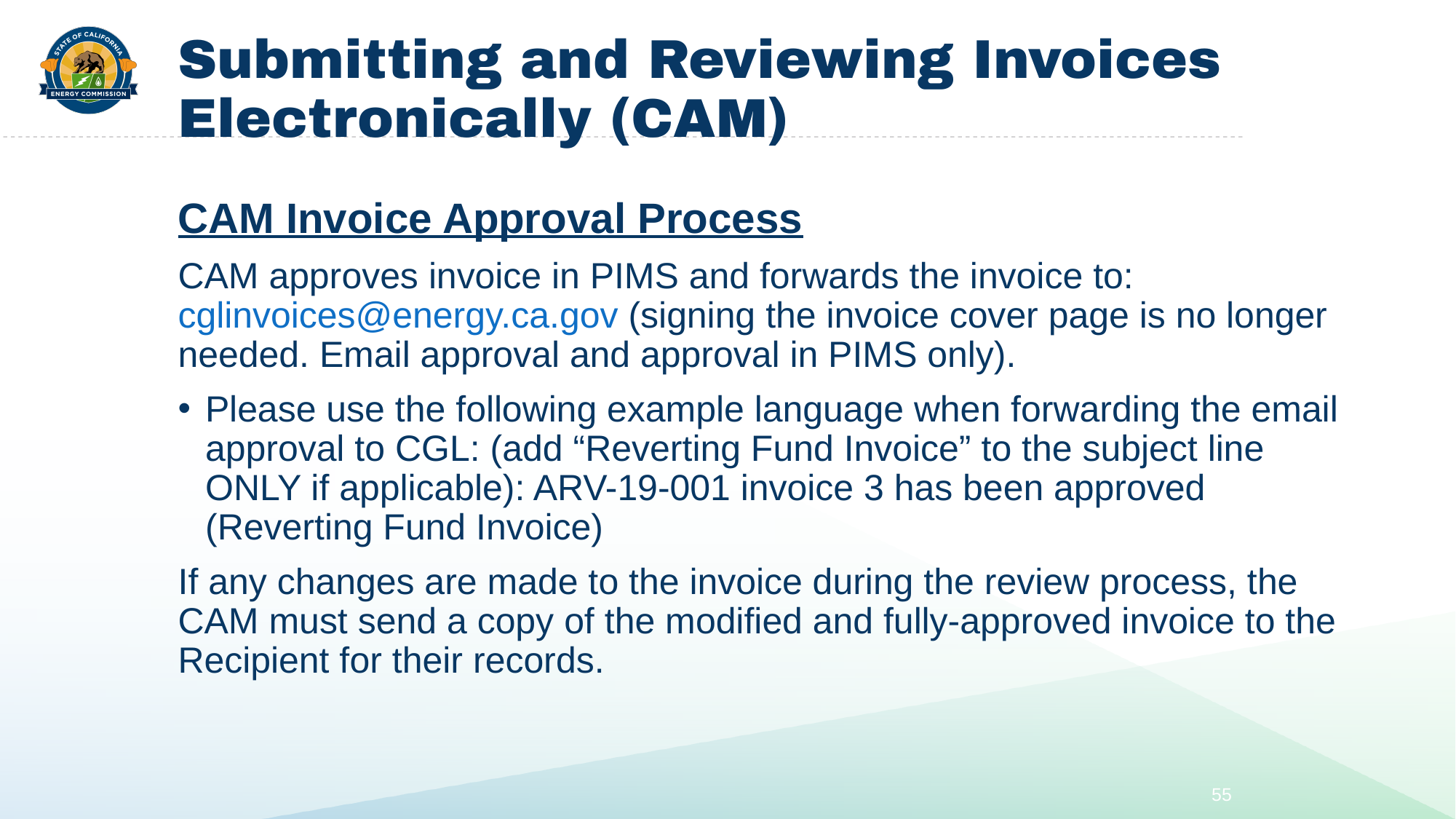

# Submitting and Reviewing Invoices Electronically (CAM)
CAM Invoice Approval Process
CAM approves invoice in PIMS and forwards the invoice to: cglinvoices@energy.ca.gov (signing the invoice cover page is no longer needed. Email approval and approval in PIMS only).
Please use the following example language when forwarding the email approval to CGL: (add “Reverting Fund Invoice” to the subject line ONLY if applicable): ARV-19-001 invoice 3 has been approved (Reverting Fund Invoice)
If any changes are made to the invoice during the review process, the CAM must send a copy of the modified and fully-approved invoice to the Recipient for their records.
55